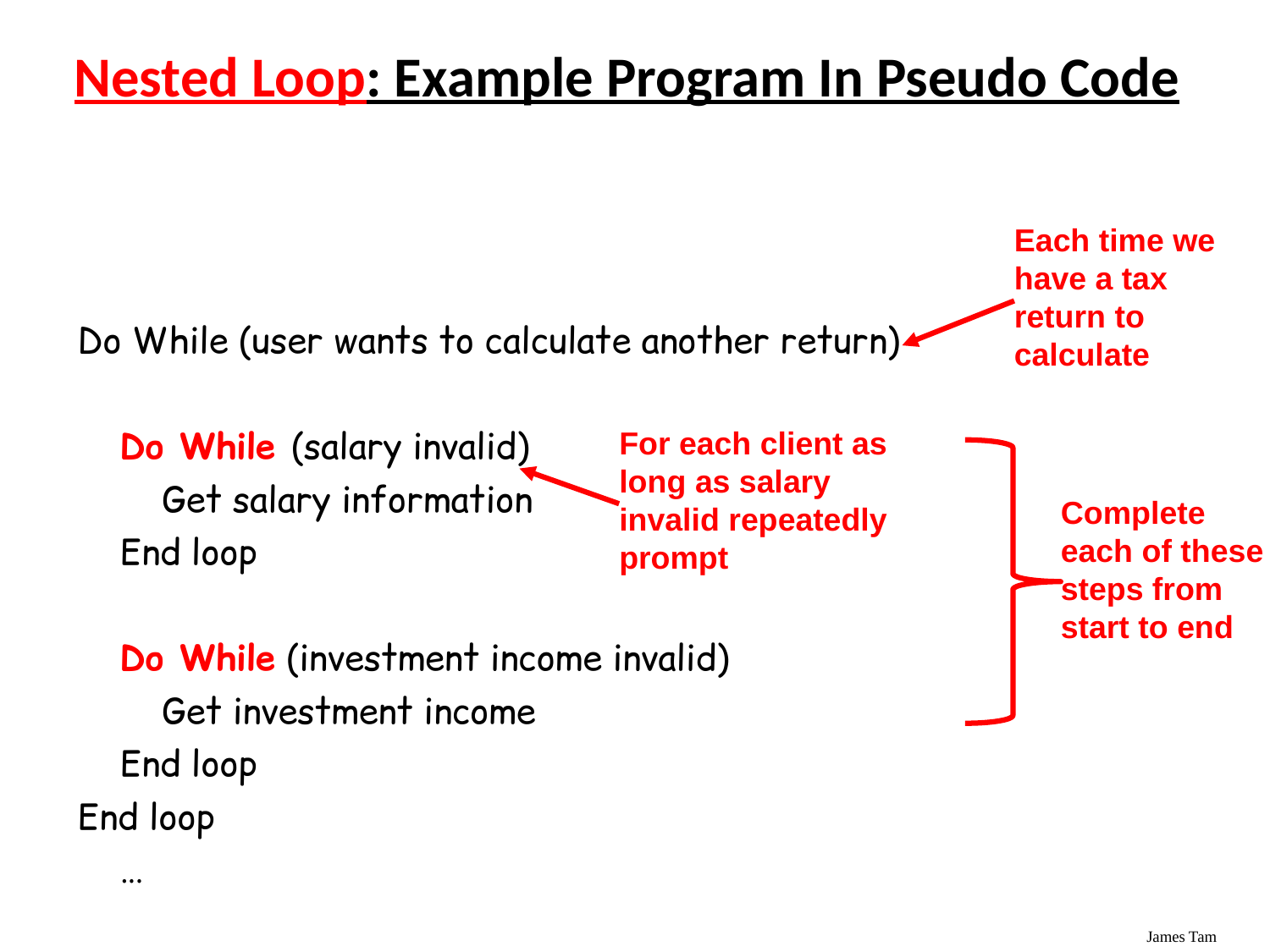

# Nested Loop: Example Program In Pseudo Code

Do While (user wants to calculate another return)

    Do While (salary invalid)
        Get salary information
    End loop

    Do While (investment income invalid)
        Get investment income
    End loop
End loop
    …
Each time we have a tax return to calculate
For each client as long as salary invalid repeatedly prompt

Complete each of these steps from start to end